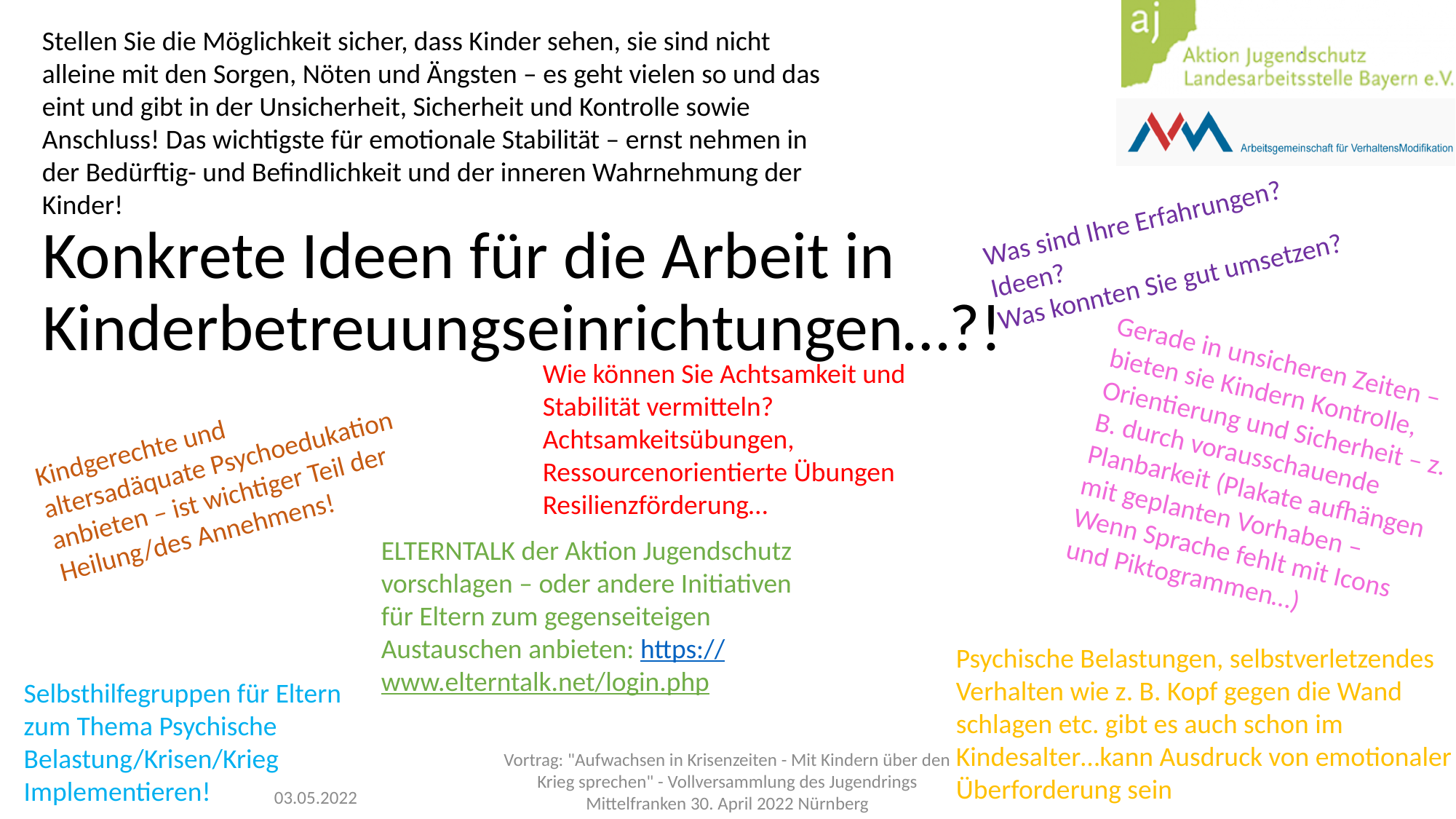

Stellen Sie die Möglichkeit sicher, dass Kinder sehen, sie sind nicht alleine mit den Sorgen, Nöten und Ängsten – es geht vielen so und das eint und gibt in der Unsicherheit, Sicherheit und Kontrolle sowie Anschluss! Das wichtigste für emotionale Stabilität – ernst nehmen in der Bedürftig- und Befindlichkeit und der inneren Wahrnehmung der Kinder!
Was sind Ihre Erfahrungen?
Ideen?
Was konnten Sie gut umsetzen?

Konkrete Ideen für die Arbeit in Kinderbetreuungseinrichtungen…?!
Gerade in unsicheren Zeiten – bieten sie Kindern Kontrolle, Orientierung und Sicherheit – z. B. durch vorausschauende Planbarkeit (Plakate aufhängen mit geplanten Vorhaben – Wenn Sprache fehlt mit Icons und Piktogrammen…)
Wie können Sie Achtsamkeit und Stabilität vermitteln? Achtsamkeitsübungen, Ressourcenorientierte Übungen
Resilienzförderung…
Kindgerechte und altersadäquate Psychoedukation anbieten – ist wichtiger Teil der Heilung/des Annehmens!
ELTERNTALK der Aktion Jugendschutz vorschlagen – oder andere Initiativen für Eltern zum gegenseiteigen Austauschen anbieten: https://www.elterntalk.net/login.php
Psychische Belastungen, selbstverletzendes Verhalten wie z. B. Kopf gegen die Wand schlagen etc. gibt es auch schon im Kindesalter…kann Ausdruck von emotionaler Überforderung sein
Selbsthilfegruppen für Eltern zum Thema Psychische Belastung/Krisen/Krieg
Implementieren!
Vortrag: "Aufwachsen in Krisenzeiten - Mit Kindern über den Krieg sprechen" - Vollversammlung des Jugendrings Mittelfranken 30. April 2022 Nürnberg
03.05.2022